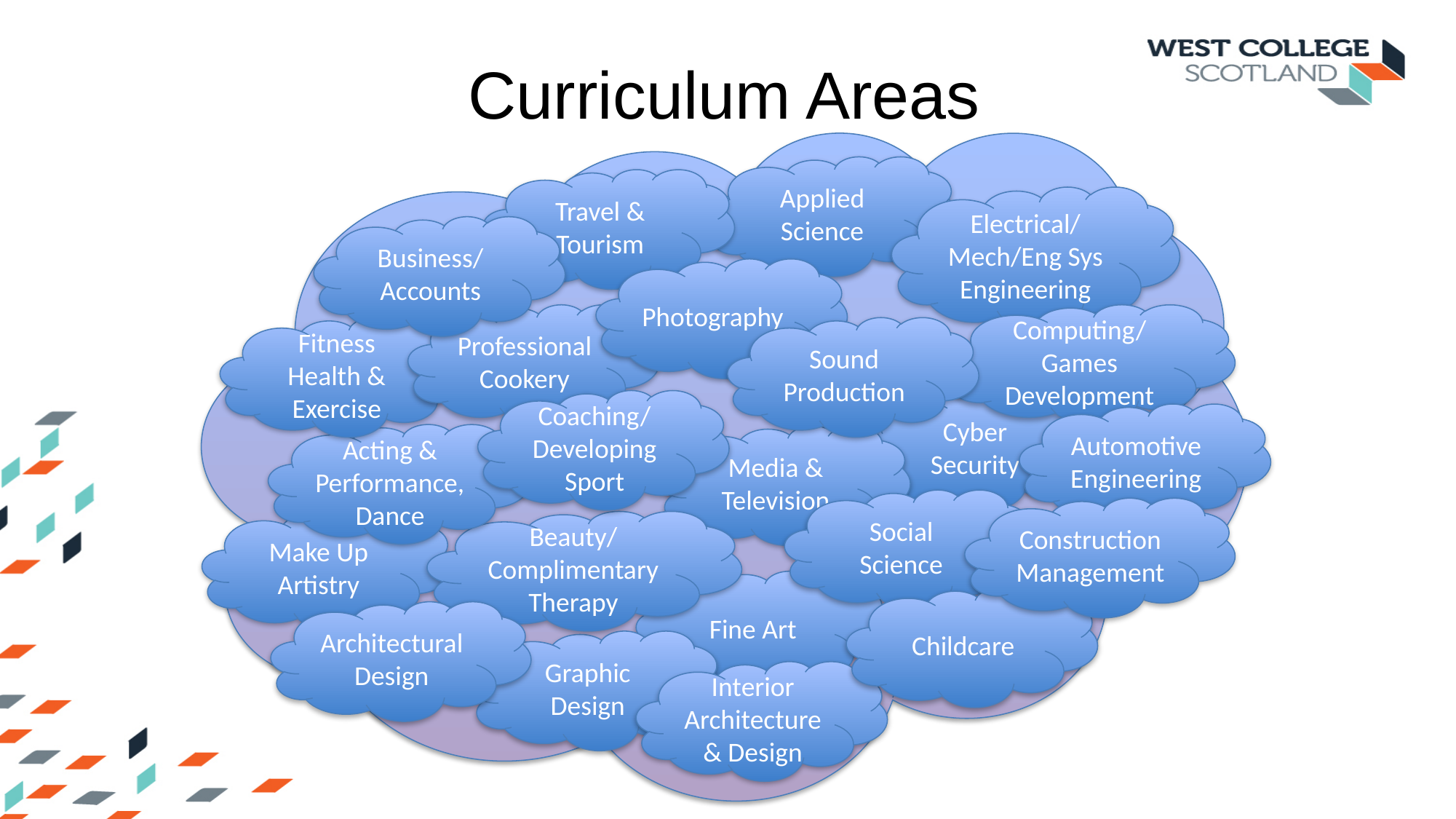

# Curriculum Areas

Applied Science
Travel & Tourism
Electrical/
Mech/Eng Sys Engineering
Business/
Accounts
Photography
Professional Cookery
Computing/
Games Development
Fitness Health & Exercise
Sound Production
Cyber Security
Coaching/
Developing Sport
Automotive Engineering
Acting & Performance, Dance
Media & Television
Social Science
Construction Management
Make Up Artistry
Beauty/
Complimentary Therapy
Fine Art
Childcare
Architectural Design
Graphic Design
Interior Architecture & Design